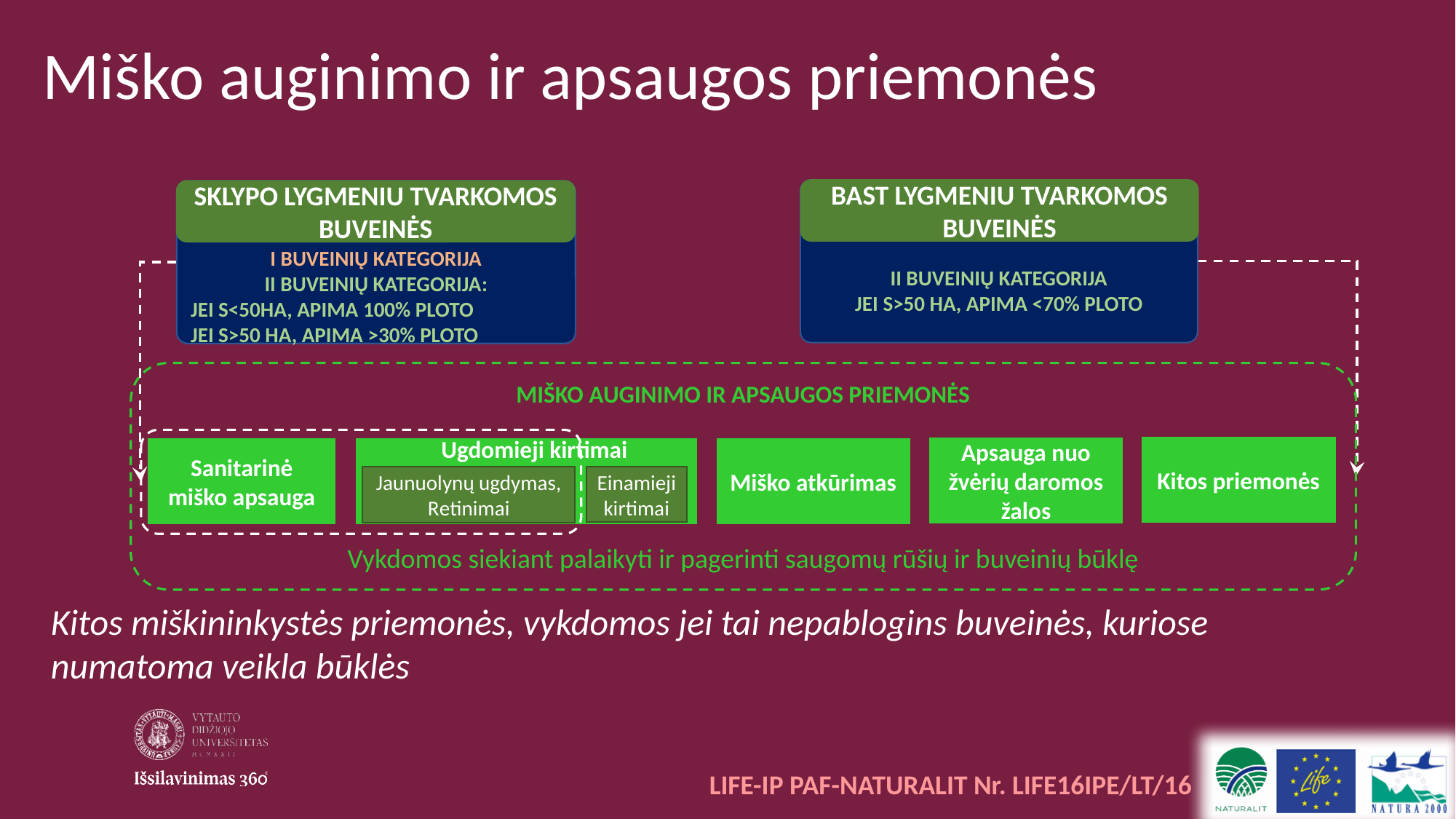

Miško auginimo ir apsaugos priemonės

II BUVEINIŲ KATEGORIJA
JEI S>50 HA, APIMA <70% PLOTO
BAST LYGMENIU TVARKOMOS BUVEINĖS

I BUVEINIŲ KATEGORIJA
II BUVEINIŲ KATEGORIJA:
JEI S<50HA, APIMA 100% PLOTO
JEI S>50 HA, APIMA >30% PLOTO
SKLYPO LYGMENIU TVARKOMOS BUVEINĖS
MIŠKO AUGINIMO IR APSAUGOS PRIEMONĖS

Vykdomos siekiant palaikyti ir pagerinti saugomų rūšių ir buveinių būklę

Kitos priemonės
Apsauga nuo žvėrių daromos žalos
   Ugdomieji kirtimai

Jaunuolynų ugdymas,
Retinimai
Einamieji kirtimai
Miško atkūrimas
Sanitarinė miško apsauga
Kitos miškininkystės priemonės, vykdomos jei tai nepablogins buveinės, kuriose numatoma veikla būklės